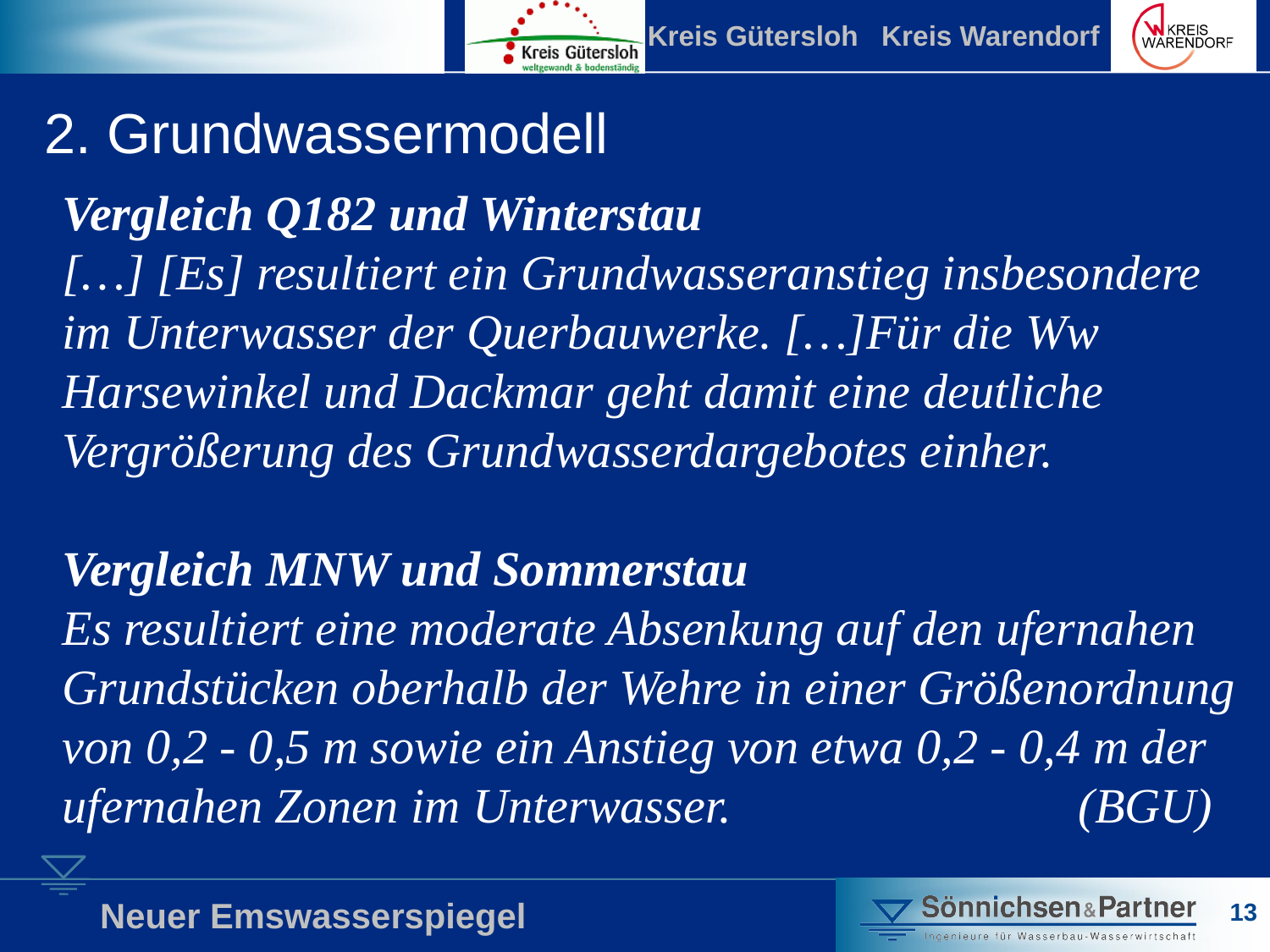

2. Grundwassermodell

Vergleich Q182 und Winterstau
[…] [Es] resultiert ein Grundwasseranstieg insbesondere im Unterwasser der Querbauwerke. […]Für die Ww Harsewinkel und Dackmar geht damit eine deutliche Vergrößerung des Grundwasserdargebotes einher.

Vergleich MNW und Sommerstau
Es resultiert eine moderate Absenkung auf den ufernahen Grundstücken oberhalb der Wehre in einer Größenordnung von 0,2 - 0,5 m sowie ein Anstieg von etwa 0,2 - 0,4 m der ufernahen Zonen im Unterwasser.			(BGU)